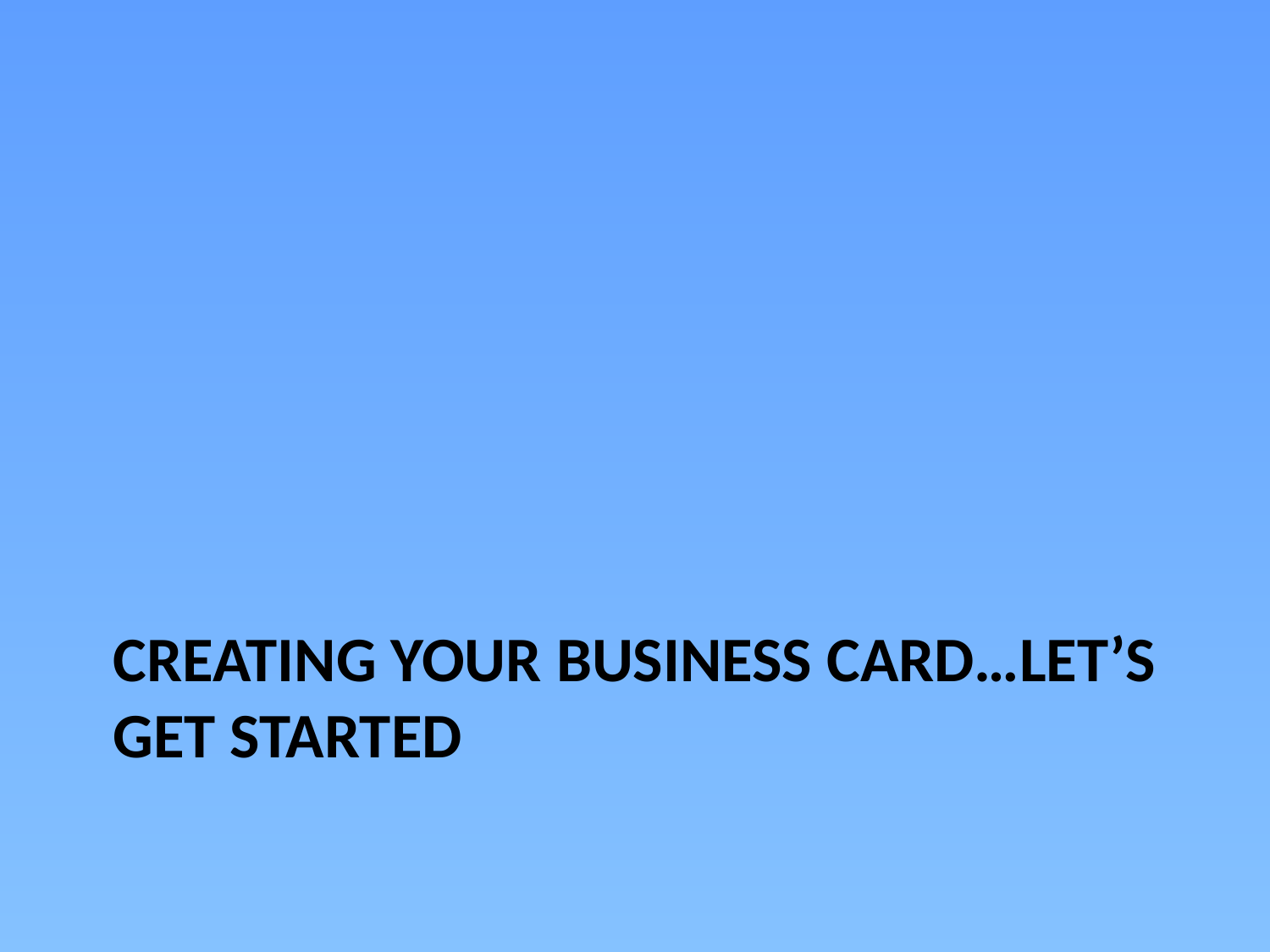

# Creating your business card…let’s get started